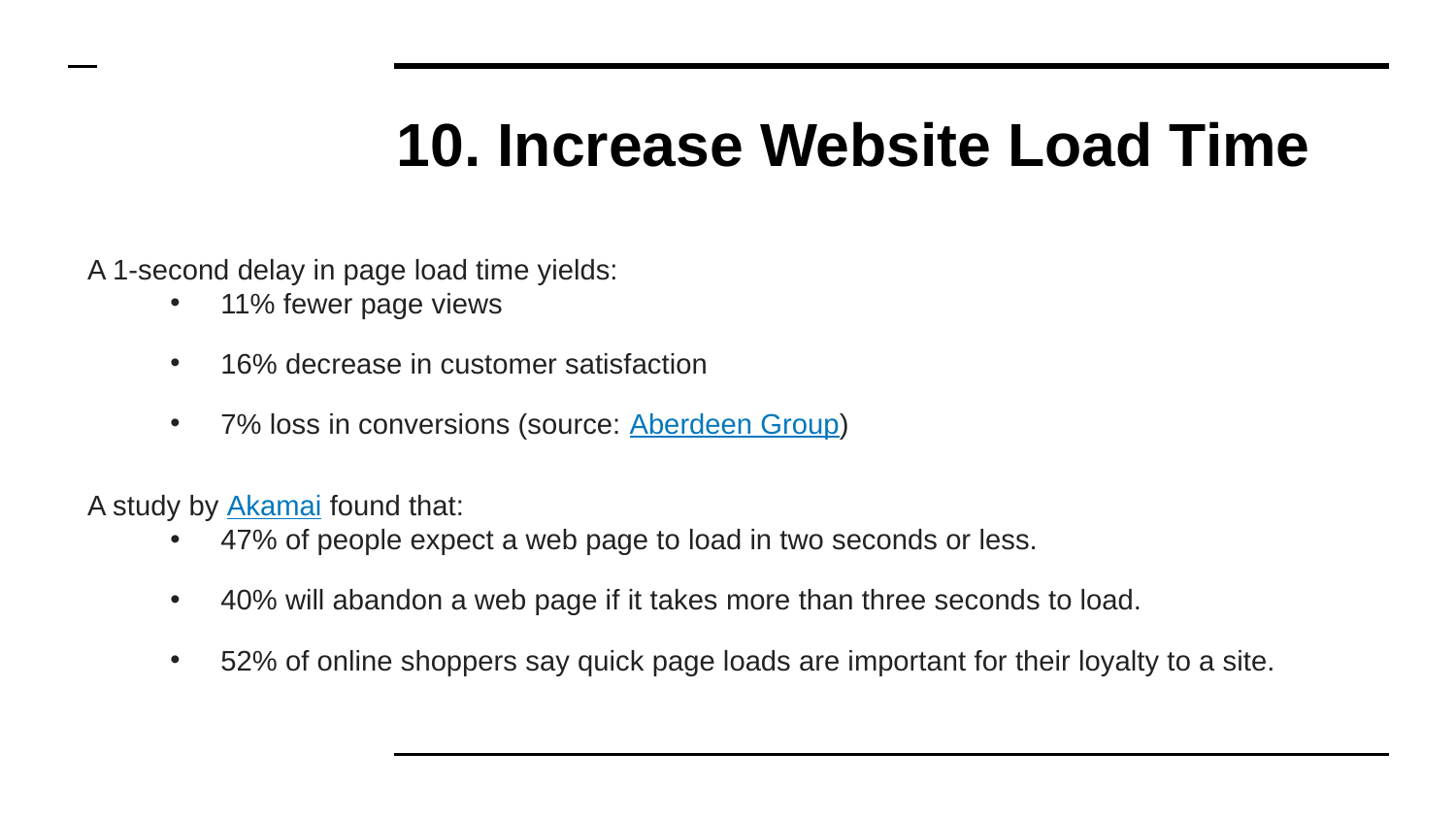

# 10. Increase Website Load Time
A 1-second delay in page load time yields:
11% fewer page views
16% decrease in customer satisfaction
7% loss in conversions (source: Aberdeen Group)
A study by Akamai found that:
47% of people expect a web page to load in two seconds or less.
40% will abandon a web page if it takes more than three seconds to load.
52% of online shoppers say quick page loads are important for their loyalty to a site.